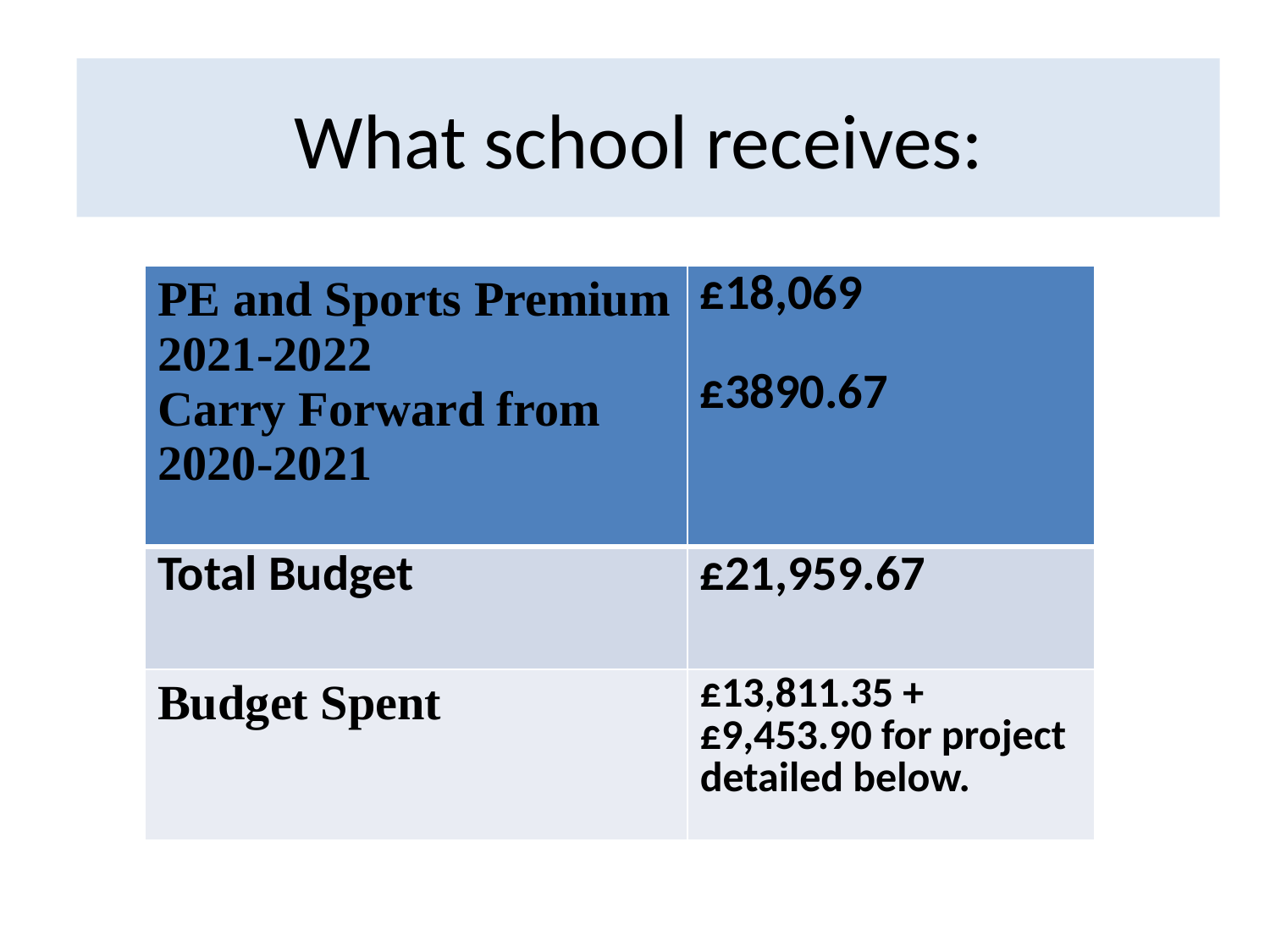

What school receives:
| PE and Sports Premium 2021-2022 Carry Forward from 2020-2021 | £18,069 £3890.67 |
| --- | --- |
| Total Budget | £21,959.67 |
| Budget Spent | £13,811.35 + £9,453.90 for project detailed below. |